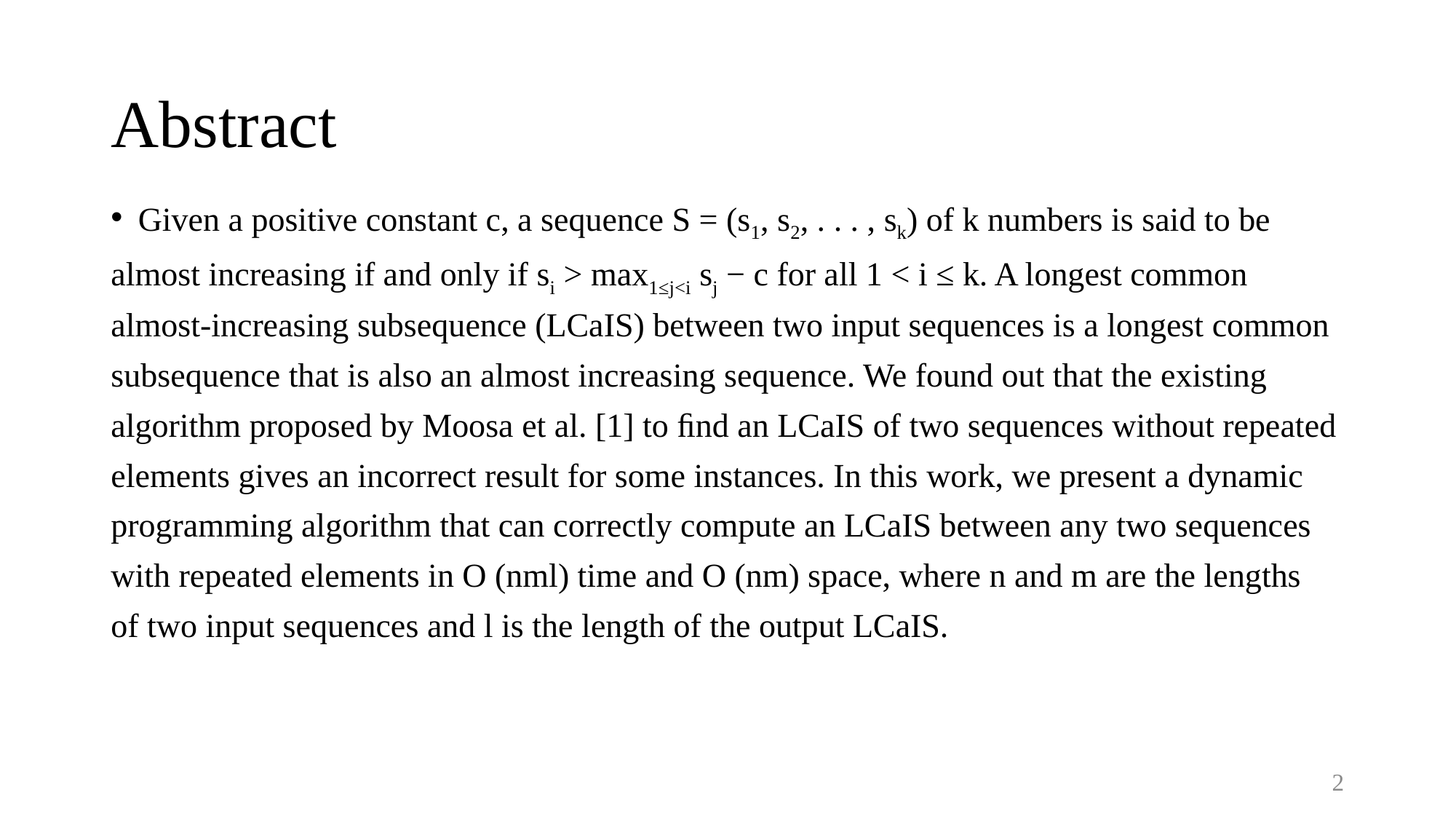

# Abstract
Given a positive constant c, a sequence S = (s1, s2, . . . , sk) of k numbers is said to be
almost increasing if and only if si > max1≤j<i sj − c for all 1 < i ≤ k. A longest common
almost-increasing subsequence (LCaIS) between two input sequences is a longest common
subsequence that is also an almost increasing sequence. We found out that the existing
algorithm proposed by Moosa et al. [1] to ﬁnd an LCaIS of two sequences without repeated
elements gives an incorrect result for some instances. In this work, we present a dynamic
programming algorithm that can correctly compute an LCaIS between any two sequences
with repeated elements in O (nml) time and O (nm) space, where n and m are the lengths
of two input sequences and l is the length of the output LCaIS.
2